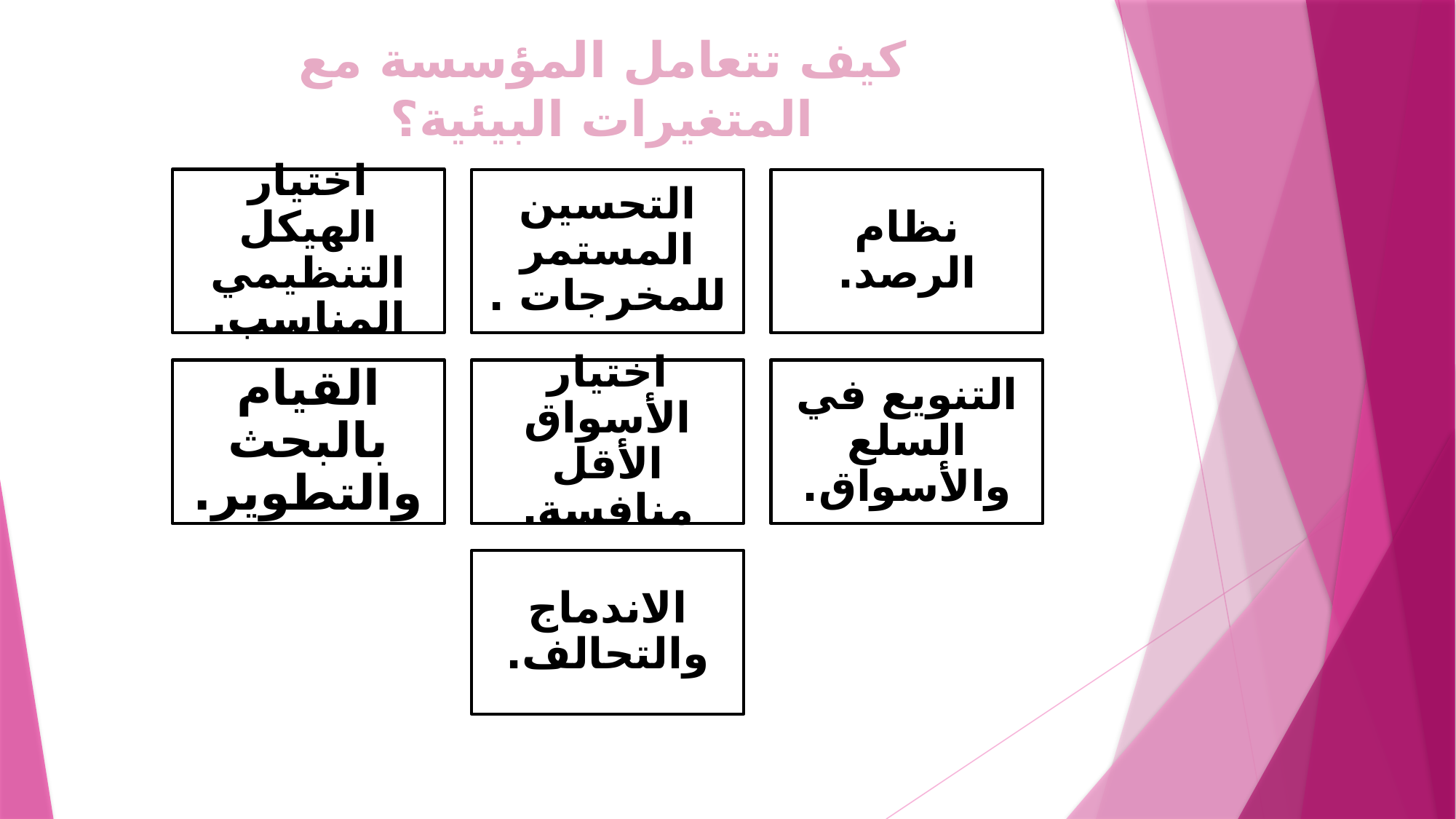

كيف تتعامل المؤسسة مع
المتغيرات البيئية؟
اختيار الهيكل التنظيمي المناسب.
التحسين المستمر للمخرجات .
نظام الرصد.
القيام بالبحث والتطوير.
اختيار الأسواق الأقل منافسة.
التنويع في السلع والأسواق.
الاندماج والتحالف.